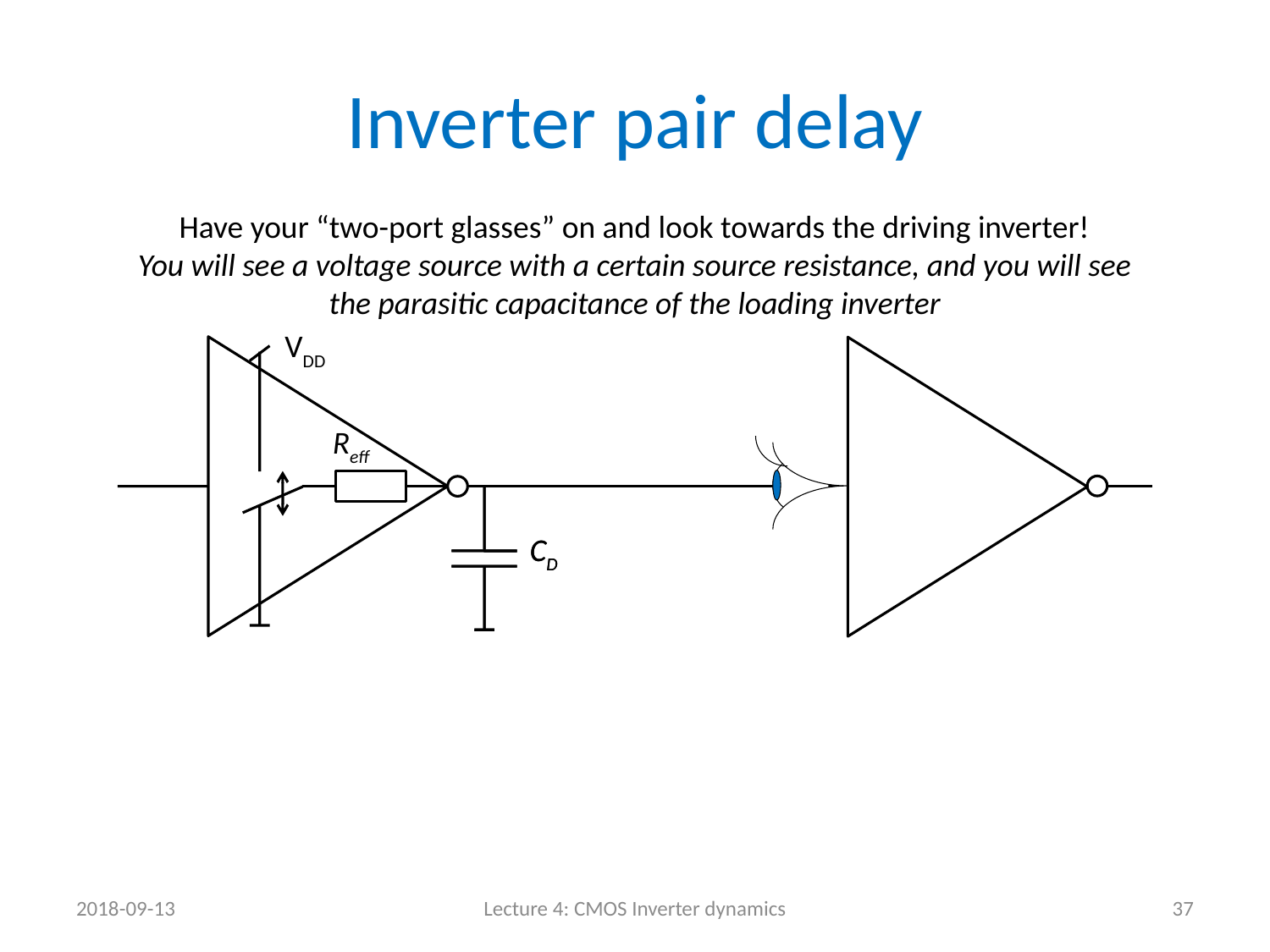

# Inverter pair delay
Have your “two-port glasses” on and look towards the driving inverter!
You will see a voltage source with a certain source resistance, and you will see the parasitic capacitance of the loading inverter
VDD

Reff

CD

CD

2018-09-13
Lecture 4: CMOS Inverter dynamics
37